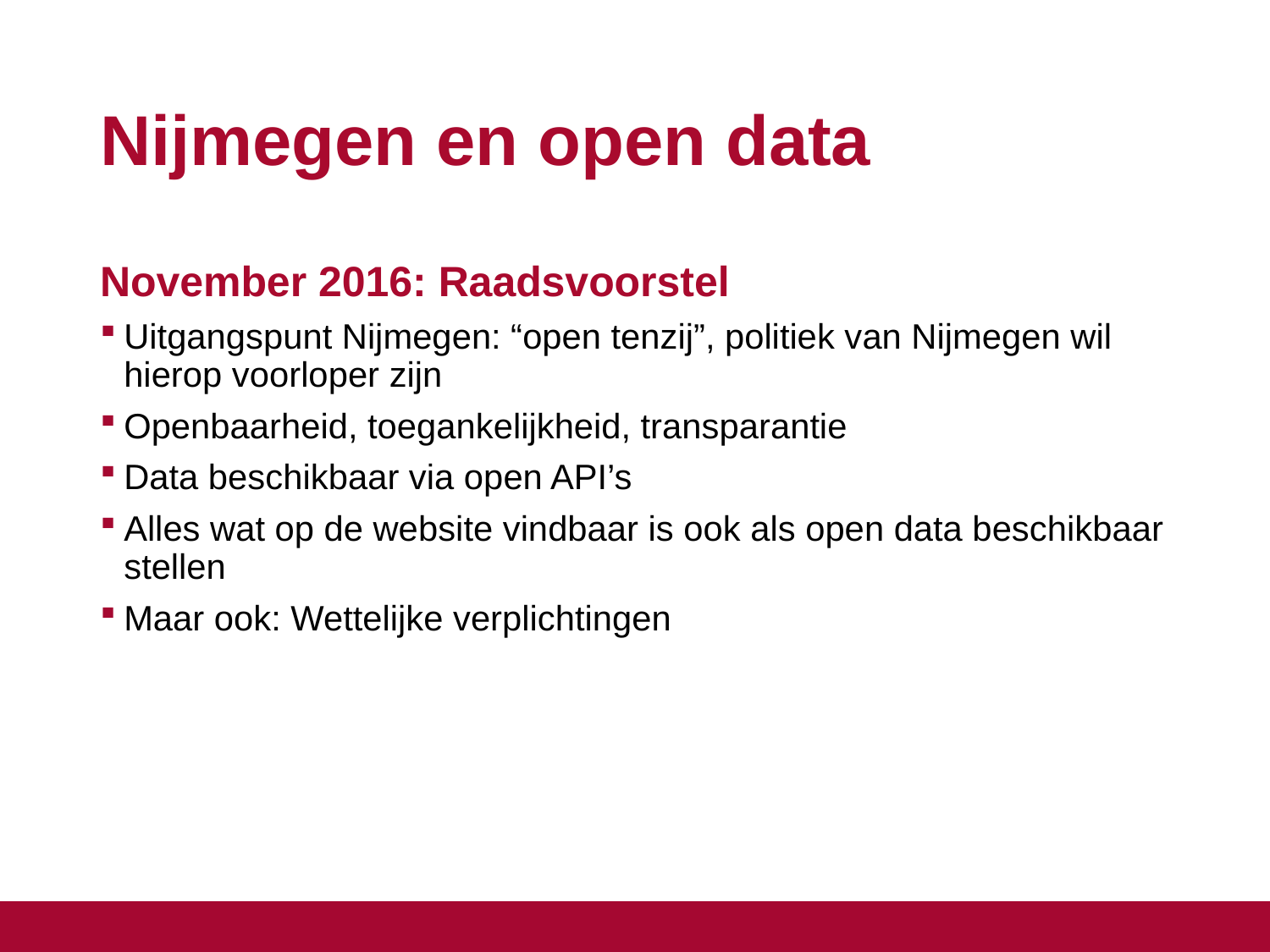

# Nijmegen en open data
November 2016: Raadsvoorstel
Uitgangspunt Nijmegen: “open tenzij”, politiek van Nijmegen wil hierop voorloper zijn
Openbaarheid, toegankelijkheid, transparantie
Data beschikbaar via open API’s
Alles wat op de website vindbaar is ook als open data beschikbaar stellen
Maar ook: Wettelijke verplichtingen